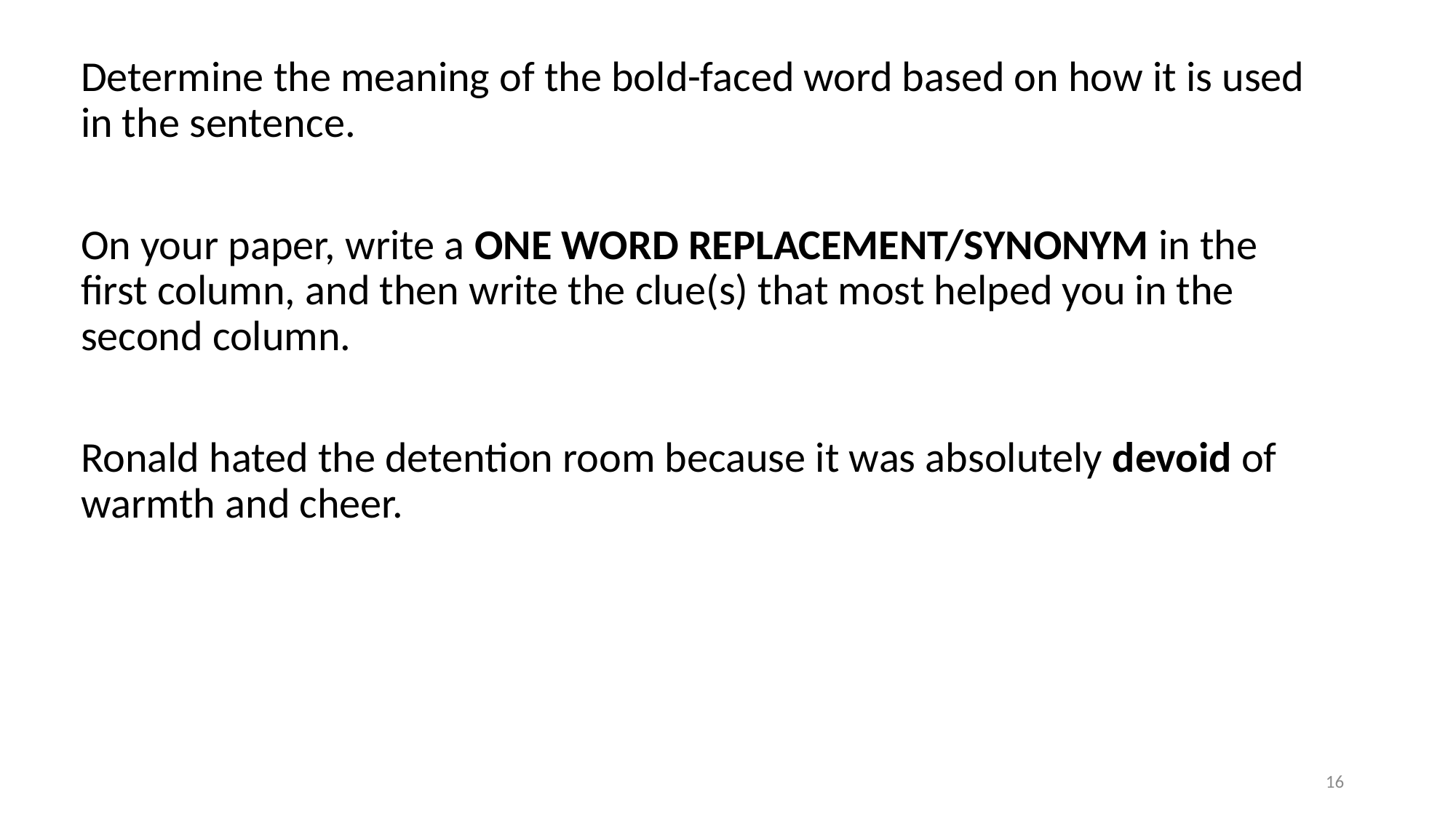

Determine the meaning of the bold-faced word based on how it is used in the sentence.

On your paper, write a ONE WORD REPLACEMENT/SYNONYM in the first column, and then write the clue(s) that most helped you in the second column.

Ronald hated the detention room because it was absolutely devoid of warmth and cheer.
16